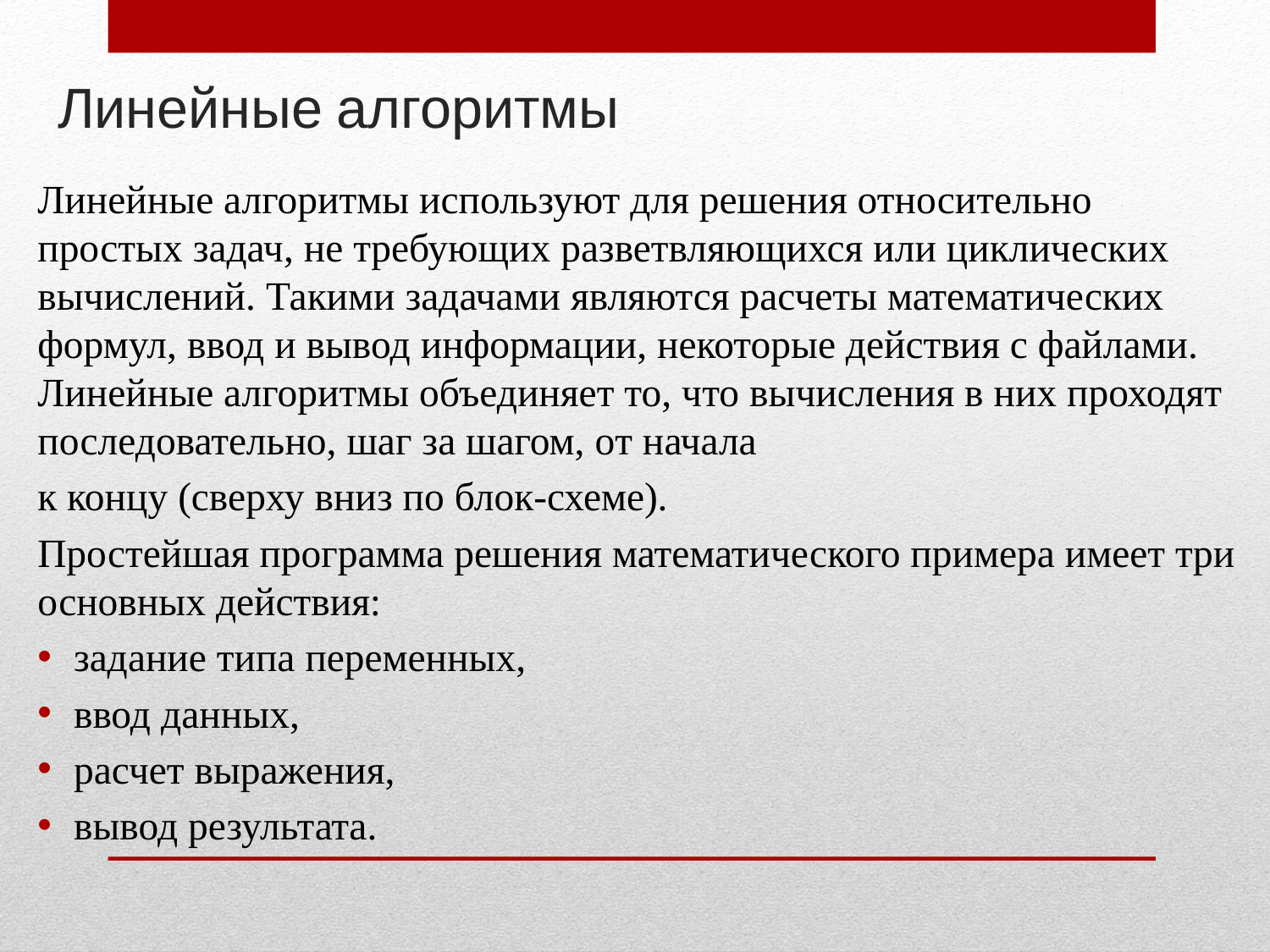

# Линейные алгоритмы
Линейные алгоритмы используют для решения относительно простых задач, не требующих разветвляющихся или циклических вычислений. Такими задачами являются расчеты математических формул, ввод и вывод информации, некоторые действия с файлами. Линейные алгоритмы объединяет то, что вычисления в них проходят последовательно, шаг за шагом, oт начала
к концу (сверху вниз по блок-схеме).
Простейшая программа решения математического примера имеет три основных действия:
задание типа переменных,
ввод данных,
расчет выражения,
вывод результата.